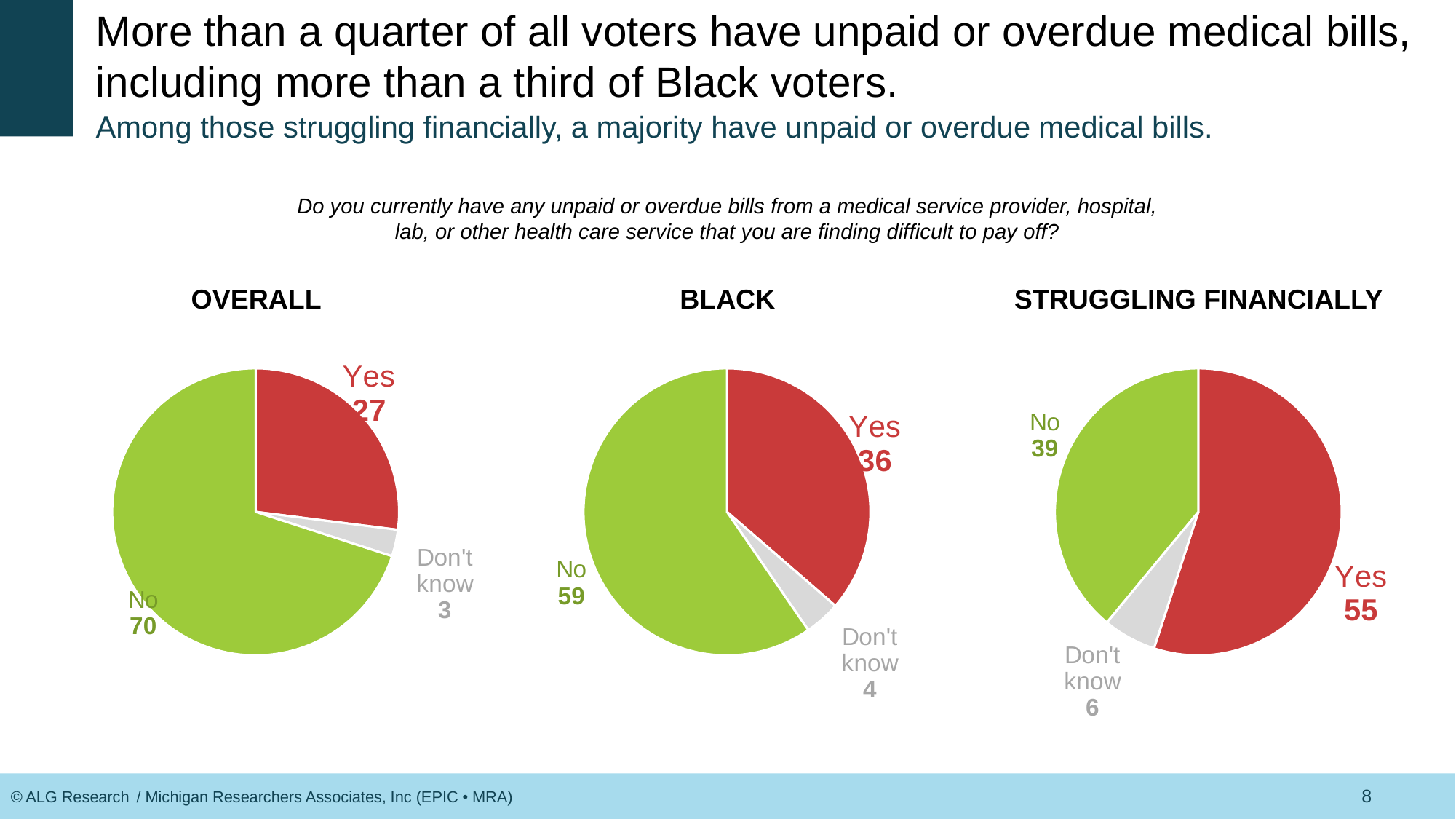

# More than a quarter of all voters have unpaid or overdue medical bills, including more than a third of Black voters.
Among those struggling financially, a majority have unpaid or overdue medical bills.
Do you currently have any unpaid or overdue bills from a medical service provider, hospital, lab, or other health care service that you are finding difficult to pay off?

### Chart

| Category | Sales |
|---|---|
| Yes | 27.0 |
| Don't know | 3.0 |
| No | 70.0 |

### Chart

| Category | Sales |
|---|---|
| Yes | 36.0 |
| Don't know | 4.0 |
| No | 59.0 |

### Chart

| Category | Sales |
|---|---|
| Yes | 55.0 |
| Don't know | 6.0 |
| No | 39.0 |
OVERALL
BLACK
STRUGGLING FINANCIALLY
8
/ Michigan Researchers Associates, Inc (EPIC • MRA)